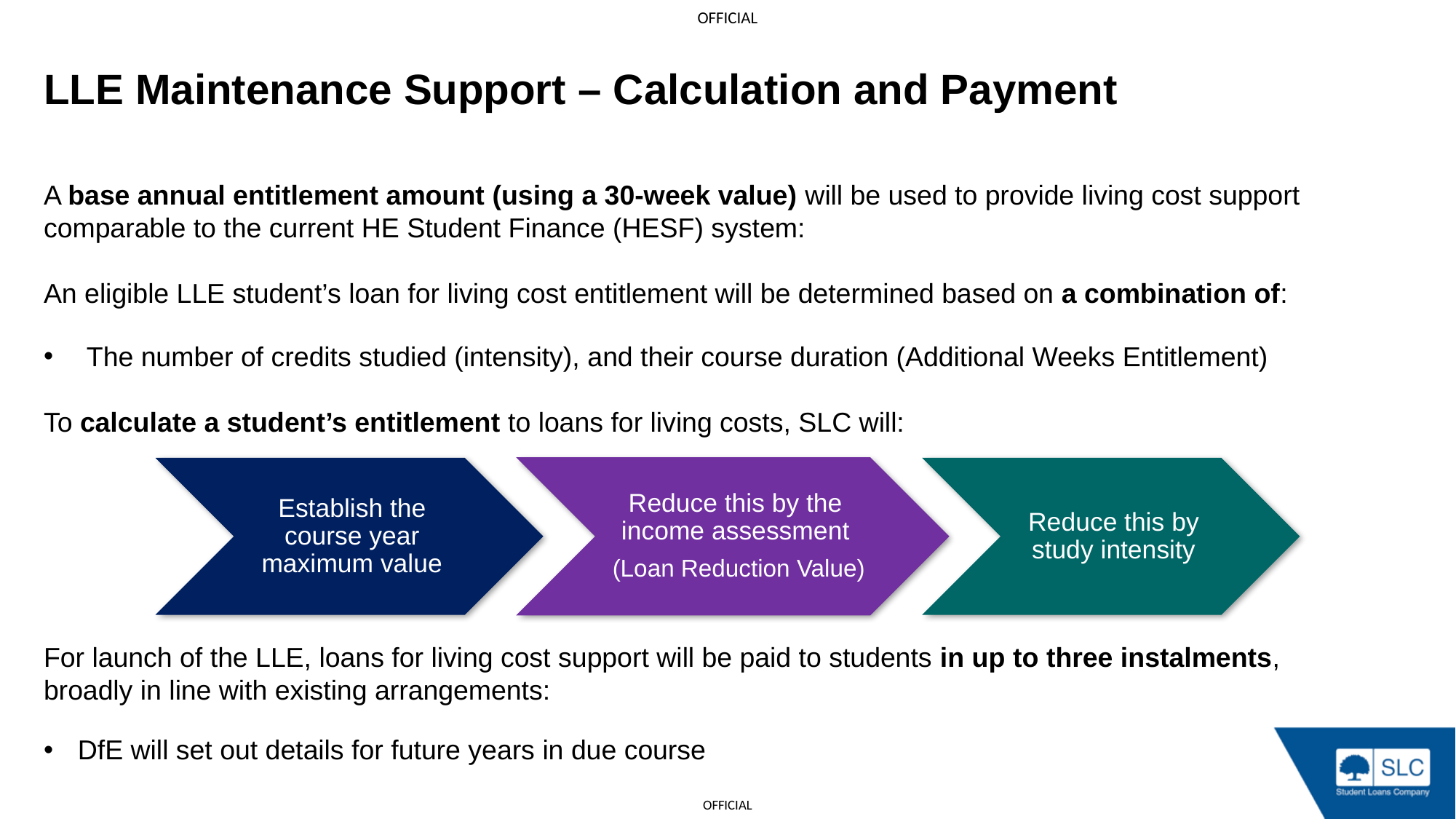

LLE Maintenance Support – Calculation and Payment
A base annual entitlement amount (using a 30-week value) will be used to provide living cost support
comparable to the current HE Student Finance (HESF) system:

An eligible LLE student’s loan for living cost entitlement will be determined based on a combination of:
The number of credits studied (intensity), and their course duration (Additional Weeks Entitlement)

To calculate a student’s entitlement to loans for living costs, SLC will:

For launch of the LLE, loans for living cost support will be paid to students in up to three instalments,
broadly in line with existing arrangements:
DfE will set out details for future years in due course

Establish the course year maximum value
Reduce this by the income assessment
 (Loan Reduction Value)
Reduce this by study intensity